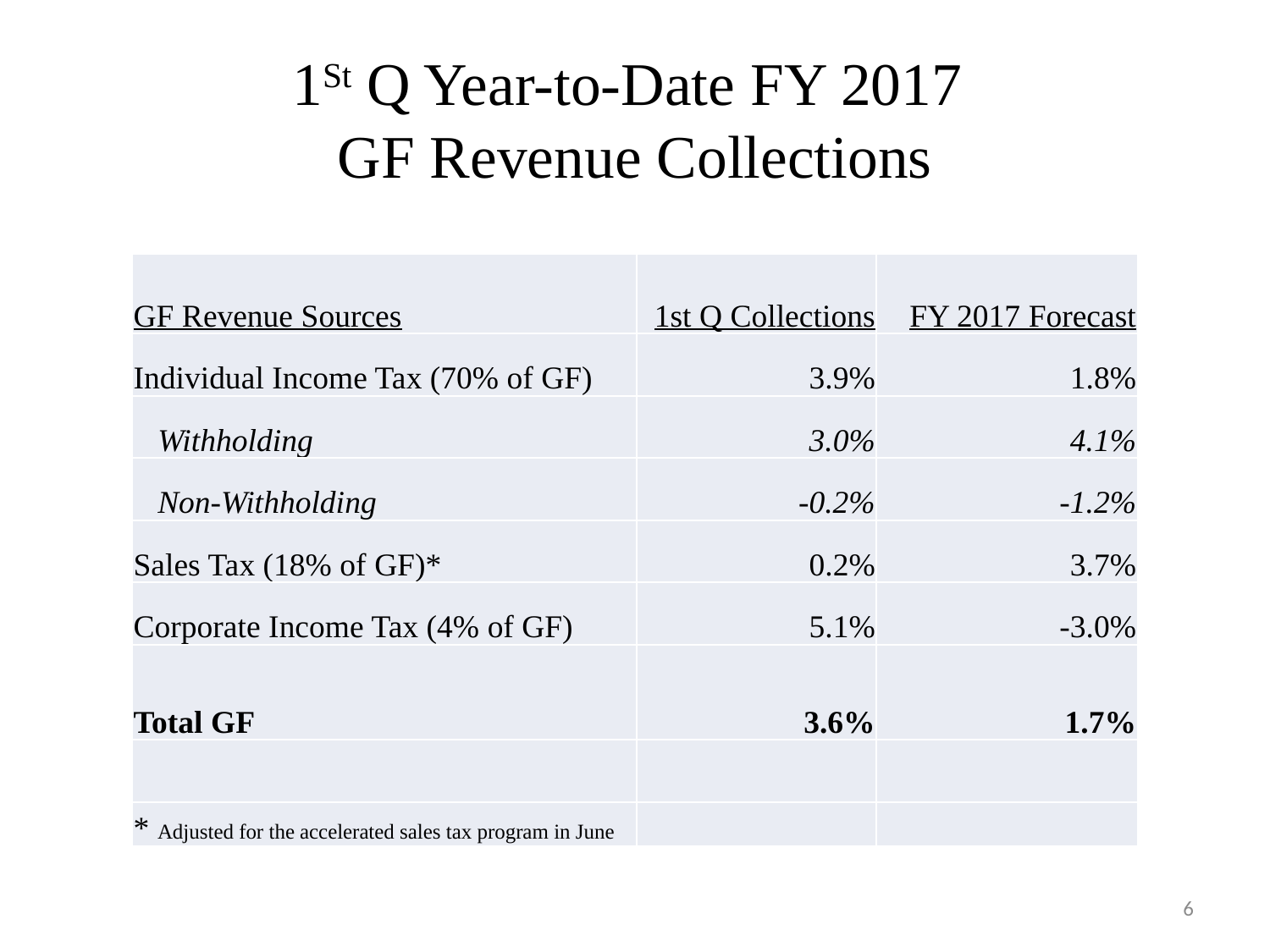

# 1St Q Year-to-Date FY 2017 GF Revenue Collections
| GF Revenue Sources | 1st Q Collections | FY 2017 Forecast |
| --- | --- | --- |
| Individual Income Tax (70% of GF) | 3.9% | 1.8% |
| Withholding | 3.0% | 4.1% |
| Non-Withholding | -0.2% | -1.2% |
| Sales Tax (18% of GF)\* | 0.2% | 3.7% |
| Corporate Income Tax (4% of GF) | 5.1% | -3.0% |
| Total GF | 3.6% | 1.7% |
|  |  |  |
| \* Adjusted for the accelerated sales tax program in June |  |  |
6